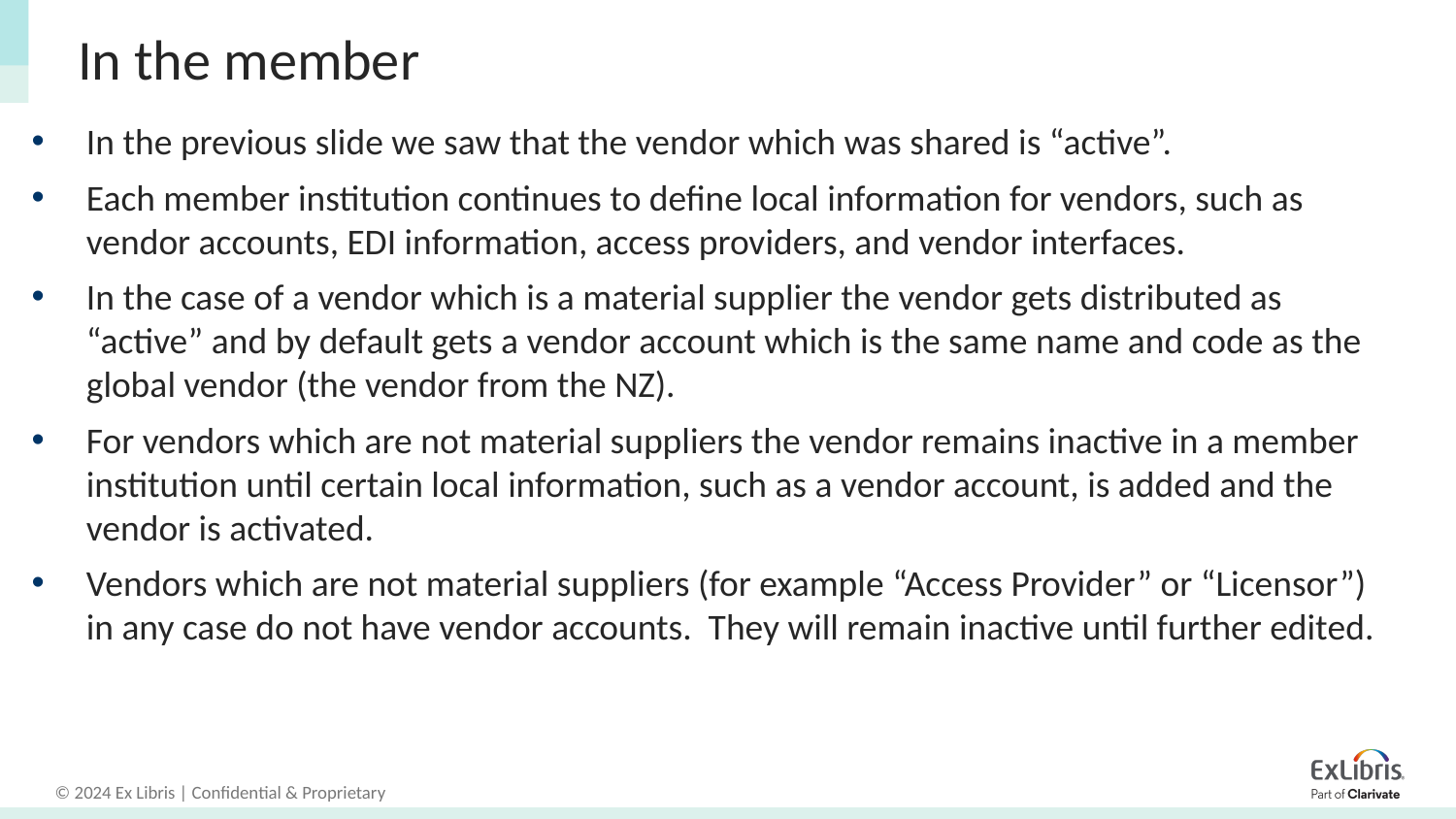

# In the member
In the previous slide we saw that the vendor which was shared is “active”.
Each member institution continues to define local information for vendors, such as vendor accounts, EDI information, access providers, and vendor interfaces.
In the case of a vendor which is a material supplier the vendor gets distributed as “active” and by default gets a vendor account which is the same name and code as the global vendor (the vendor from the NZ).
For vendors which are not material suppliers the vendor remains inactive in a member institution until certain local information, such as a vendor account, is added and the vendor is activated.
Vendors which are not material suppliers (for example “Access Provider” or “Licensor”) in any case do not have vendor accounts.  They will remain inactive until further edited.